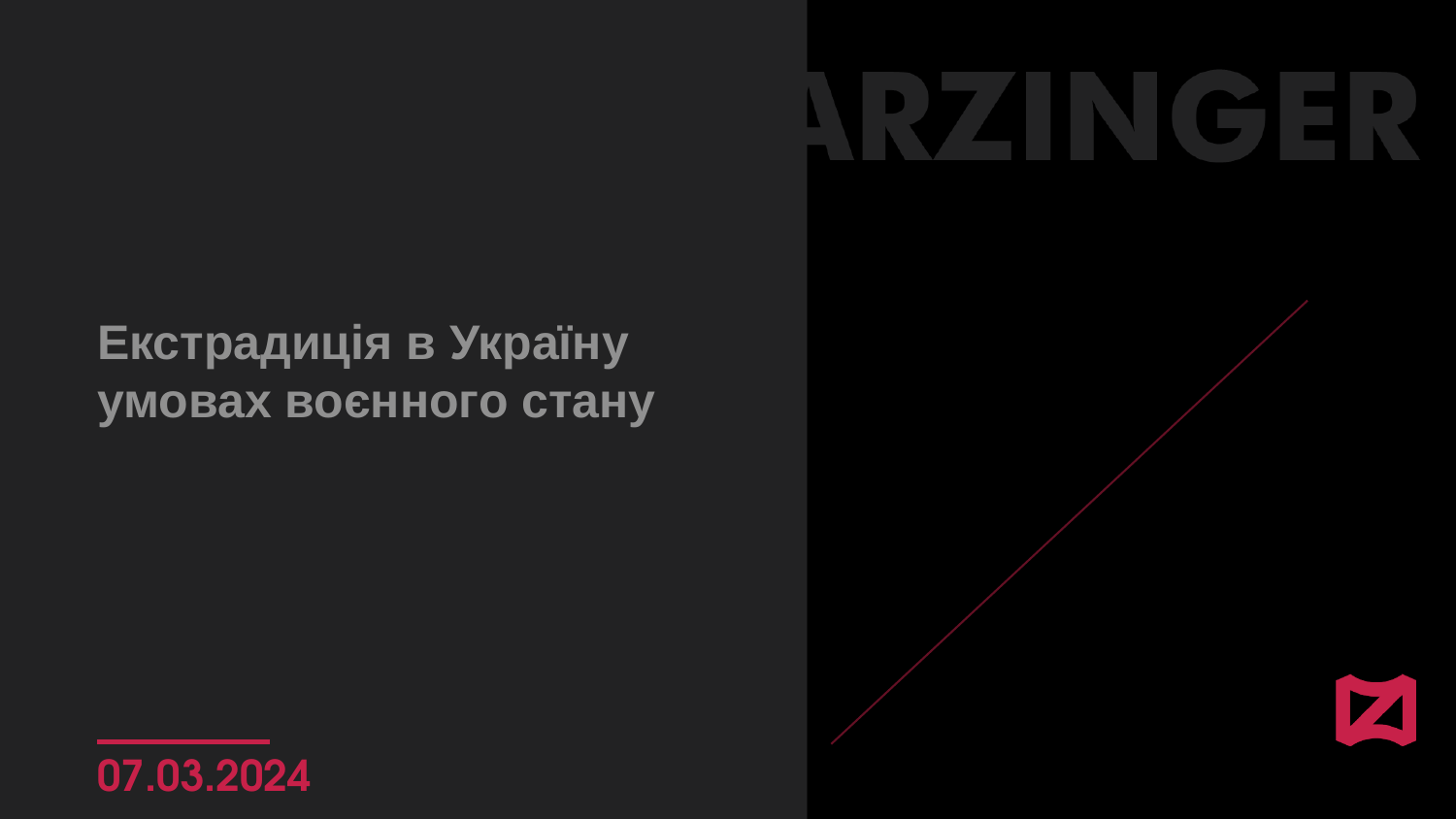

# Екстрадиція в Україну умовах воєнного стану

07.03.2024